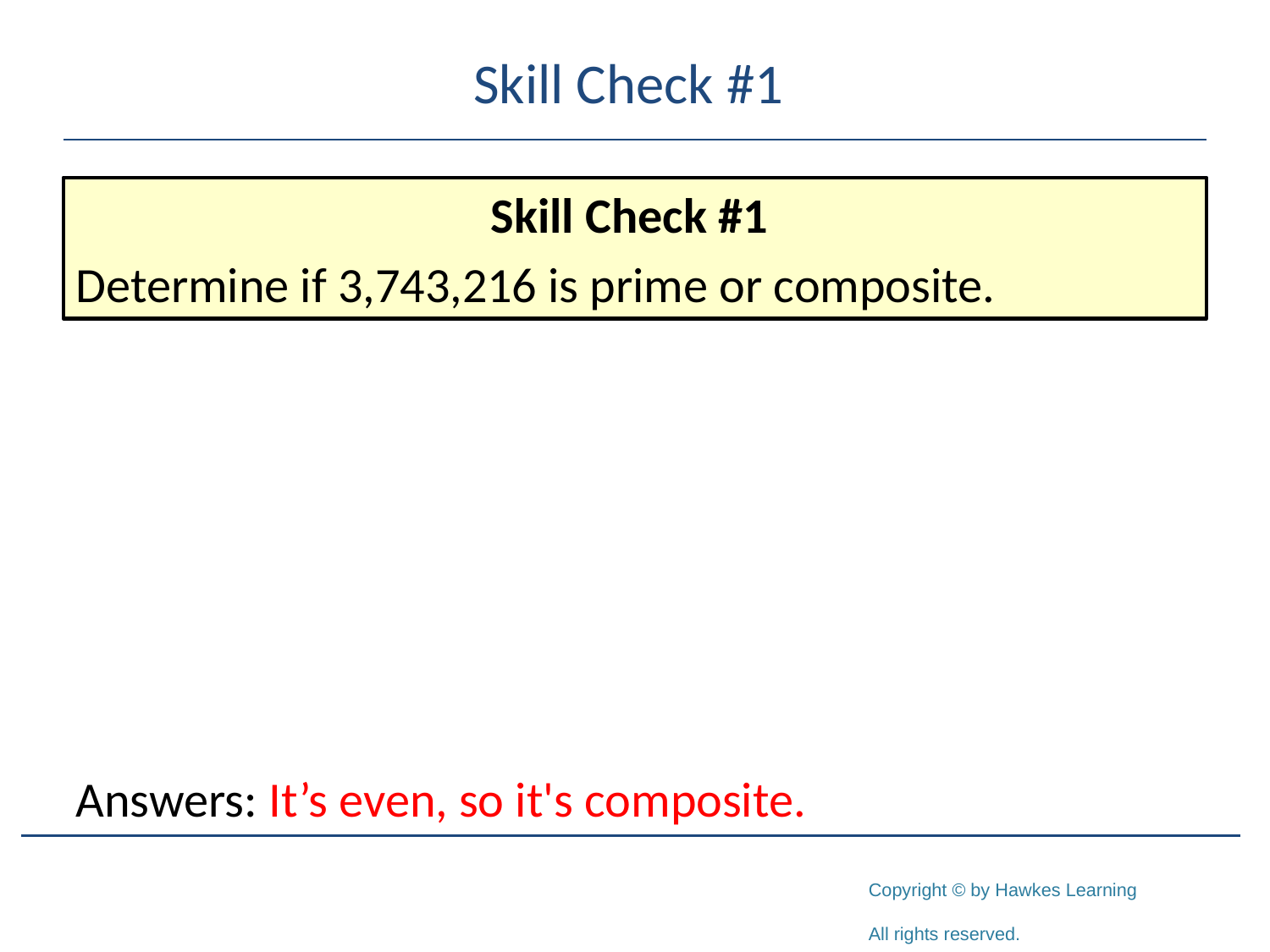

# Skill Check #1

Skill Check #1
Determine if 3,743,216 is prime or composite.
Answers: It’s even, so it's composite.